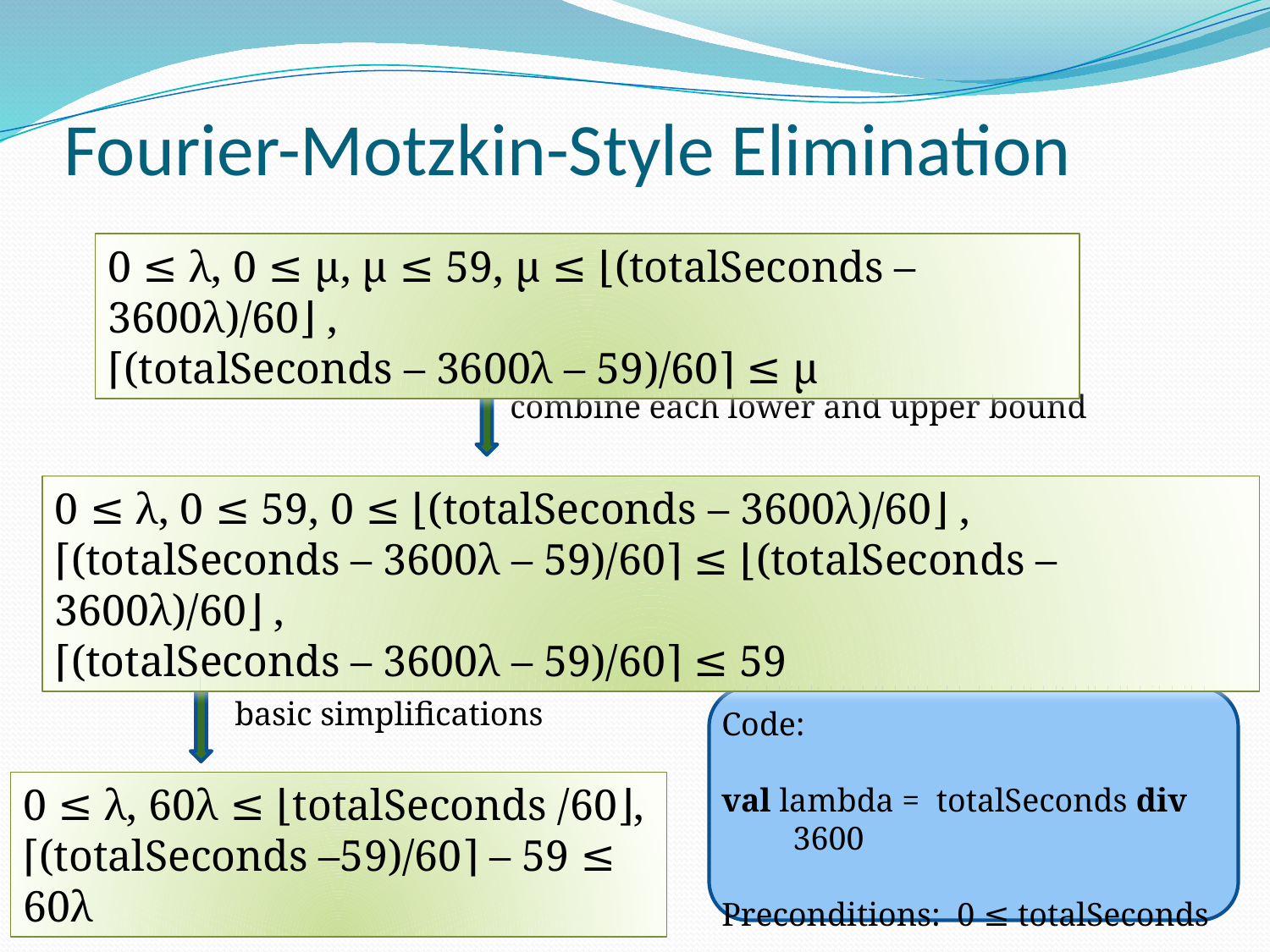

# Fourier-Motzkin-Style Elimination
0 ≤ λ, 0 ≤ μ, μ ≤ 59, μ ≤ ⌊(totalSeconds – 3600λ)/60⌋ ,
⌈(totalSeconds – 3600λ – 59)/60⌉ ≤ μ

combine each lower and upper bound
0 ≤ λ, 0 ≤ 59, 0 ≤ ⌊(totalSeconds – 3600λ)/60⌋ ,
⌈(totalSeconds – 3600λ – 59)/60⌉ ≤ ⌊(totalSeconds – 3600λ)/60⌋ ,
⌈(totalSeconds – 3600λ – 59)/60⌉ ≤ 59

basic simplifications

Code:

val lambda =  totalSeconds div 3600

Preconditions:  0 ≤ totalSeconds
0 ≤ λ, 60λ ≤ ⌊totalSeconds /60⌋,
⌈(totalSeconds –59)/60⌉ – 59 ≤ 60λ